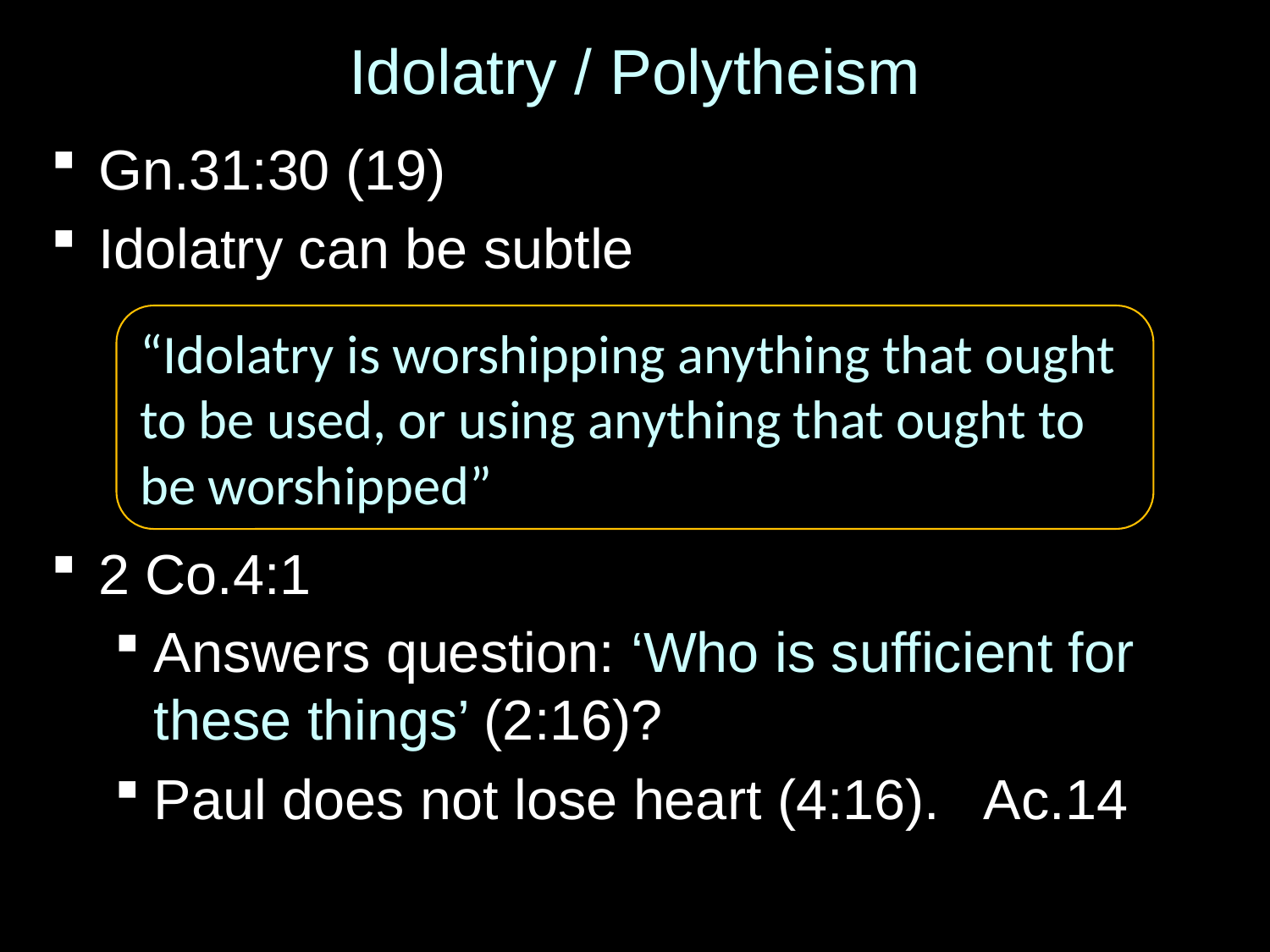

# Idolatry / Polytheism
Gn.31:30 (19)
Idolatry can be subtle

2 Co.4:1
Answers question: ‘Who is sufficient for these things’ (2:16)?
Paul does not lose heart (4:16).   Ac.14

“Idolatry is worshipping anything that ought
to be used, or using anything that ought to be worshipped”